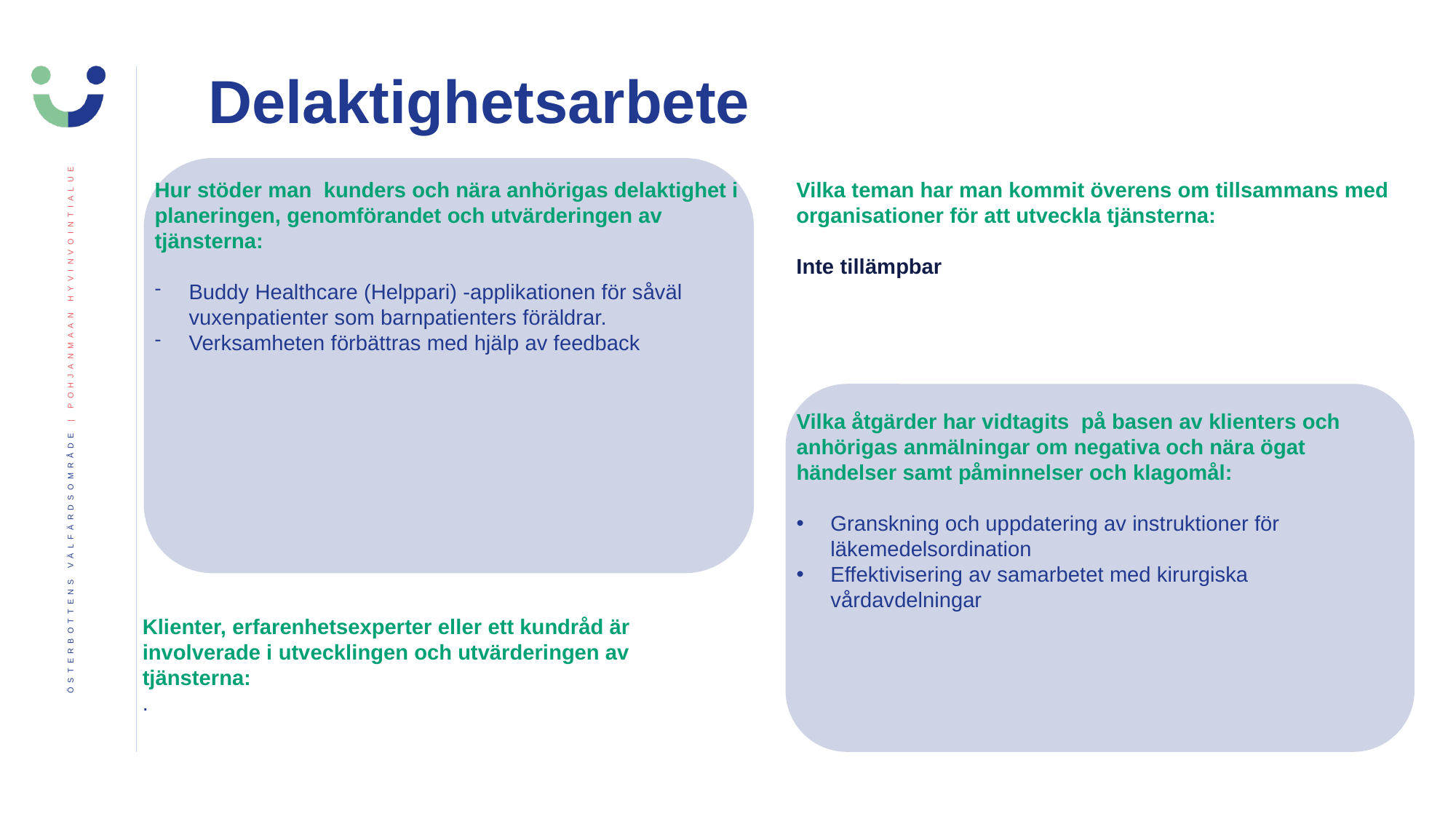

Delaktighetsarbete

Hur stöder man  kunders och nära anhörigas delaktighet i planeringen, genomförandet och utvärderingen av tjänsterna:

Buddy Healthcare (Helppari) -applikationen för såväl vuxenpatienter som barnpatienters föräldrar.
Verksamheten förbättras med hjälp av feedback

Vilka teman har man kommit överens om tillsammans med organisationer för att utveckla tjänsterna:

Inte tillämpbar

Vilka åtgärder har vidtagits  på basen av klienters och anhörigas anmälningar om negativa och nära ögat händelser samt påminnelser och klagomål:

Granskning och uppdatering av instruktioner för läkemedelsordination
Effektivisering av samarbetet med kirurgiska vårdavdelningar

Klienter, erfarenhetsexperter eller ett kundråd är involverade i utvecklingen och utvärderingen av tjänsterna:
.​